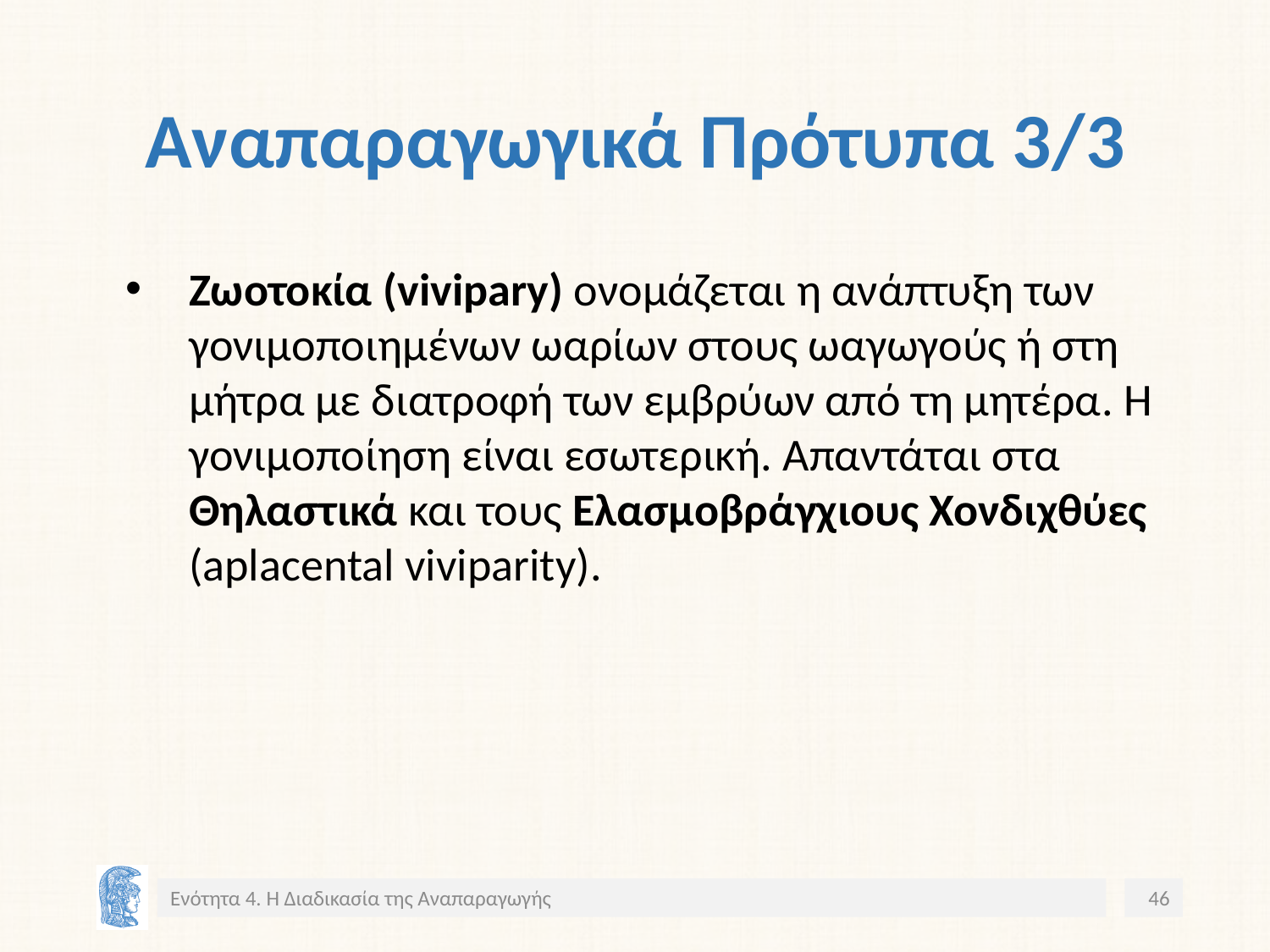

# Αναπαραγωγικά Πρότυπα 3/3
Ζωοτοκία (vivipary) ονομάζεται η ανάπτυξη των γονιμοποιημένων ωαρίων στους ωαγωγούς ή στη μήτρα με διατροφή των εμβρύων από τη μητέρα. Η γονιμοποίηση είναι εσωτερική. Απαντάται στα Θηλαστικά και τους Ελασμοβράγχιους Χονδιχθύες (aplacental viviparity).
Ενότητα 4. Η Διαδικασία της Αναπαραγωγής
46